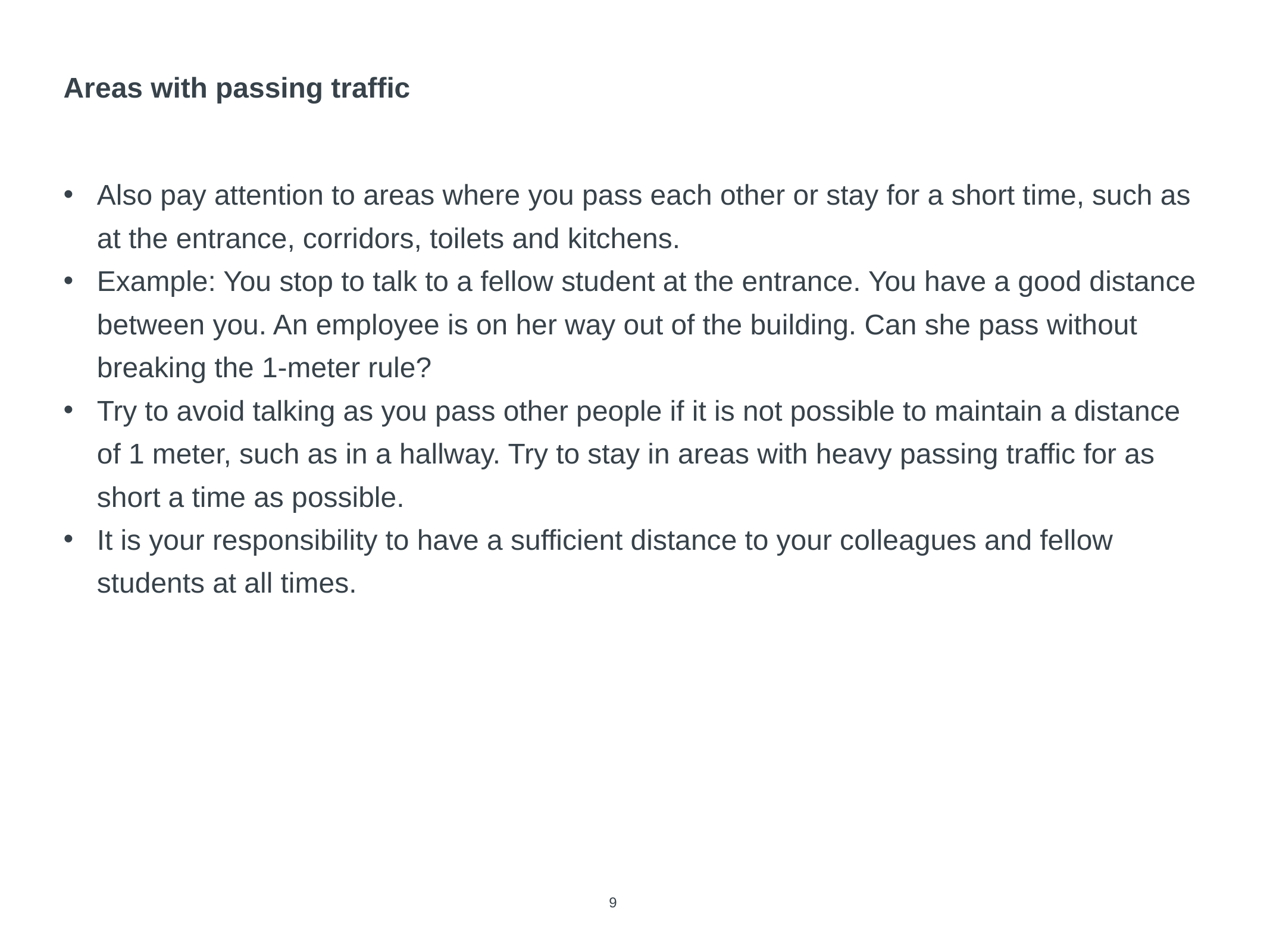

# Areas with passing traffic

Also pay attention to areas where you pass each other or stay for a short time, such as at the entrance, corridors, toilets and kitchens.
Example: You stop to talk to a fellow student at the entrance. You have a good distance between you. An employee is on her way out of the building. Can she pass without breaking the 1-meter rule?
Try to avoid talking as you pass other people if it is not possible to maintain a distance of 1 meter, such as in a hallway. Try to stay in areas with heavy passing traffic for as short a time as possible.
It is your responsibility to have a sufficient distance to your colleagues and fellow students at all times.

9